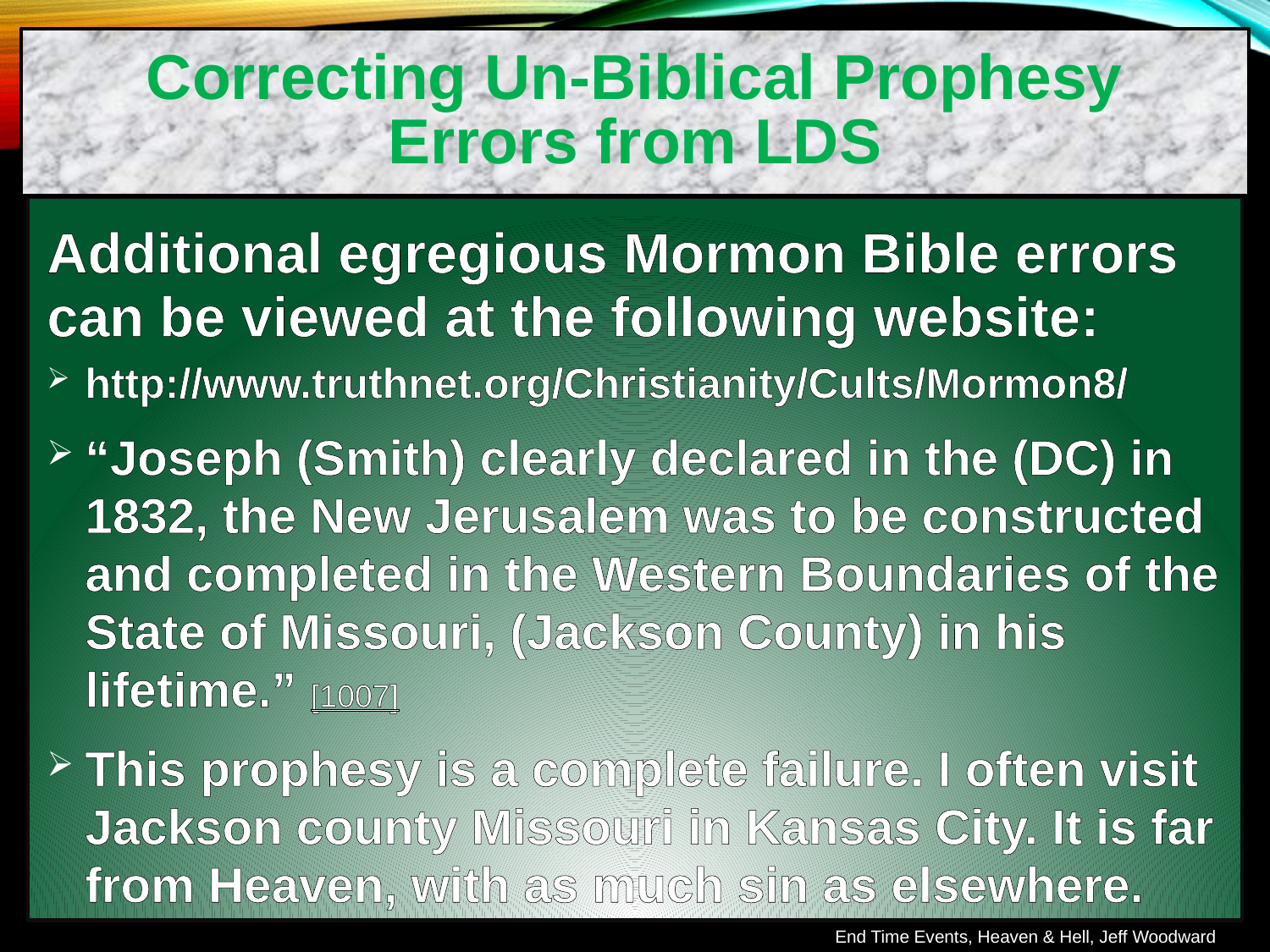

Correcting Un-Biblical Prophesy Errors from LDS
Additional egregious Mormon Bible errors can be viewed at the following website:
http://www.truthnet.org/Christianity/Cults/Mormon8/
“Joseph (Smith) clearly declared in the (DC) in 1832, the New Jerusalem was to be constructed and completed in the Western Boundaries of the State of Missouri, (Jackson County) in his lifetime.” [1007]
This prophesy is a complete failure. I often visit Jackson county Missouri in Kansas City. It is far from Heaven, with as much sin as elsewhere.
End Time Events, Heaven & Hell, Jeff Woodward